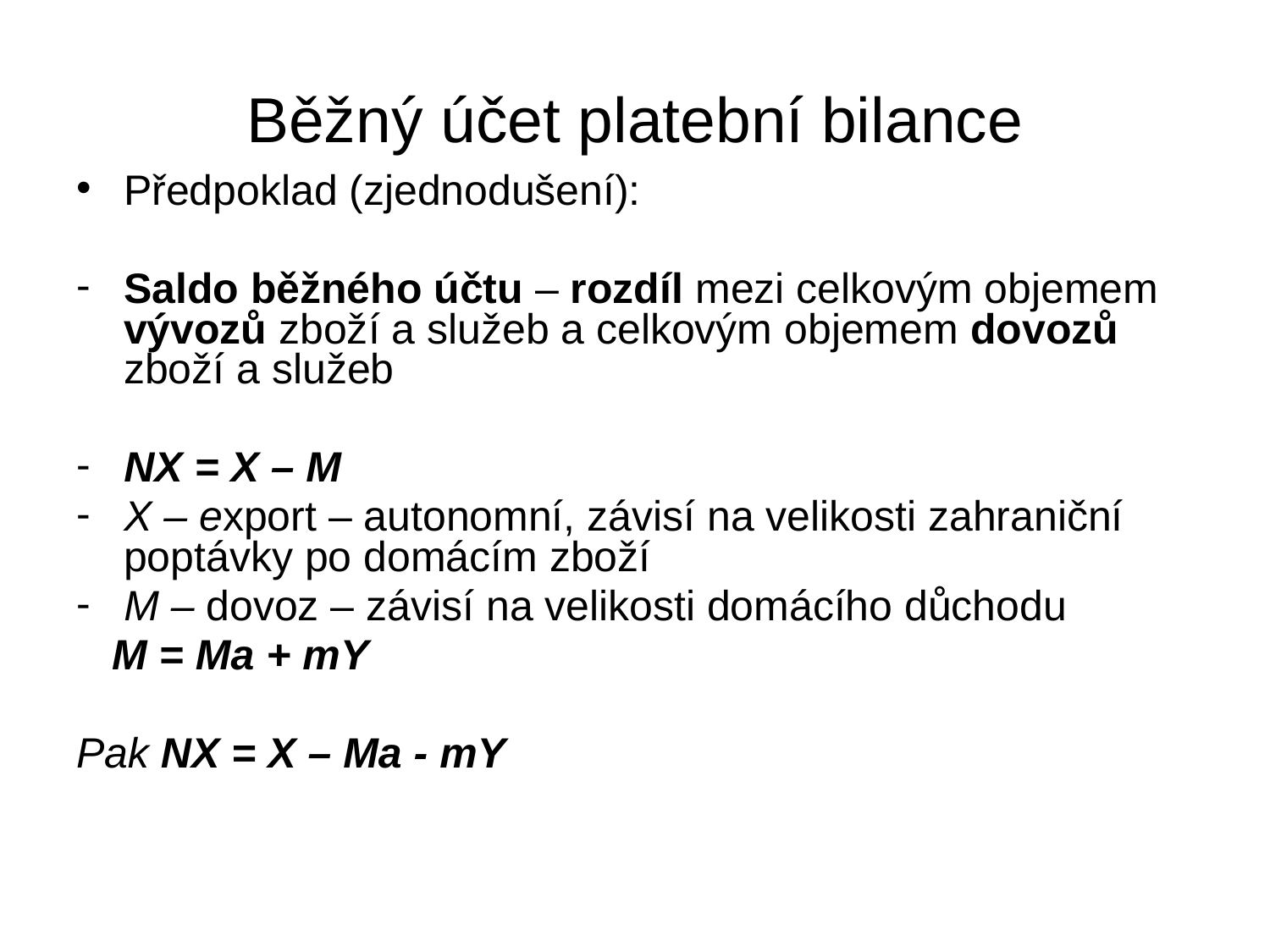

# Běžný účet platební bilance
Předpoklad (zjednodušení):

Saldo běžného účtu – rozdíl mezi celkovým objemem vývozů zboží a služeb a celkovým objemem dovozů zboží a služeb

NX = X – M
X – export – autonomní, závisí na velikosti zahraniční poptávky po domácím zboží
M – dovoz – závisí na velikosti domácího důchodu
   M = Ma + mY

Pak NX = X – Ma - mY